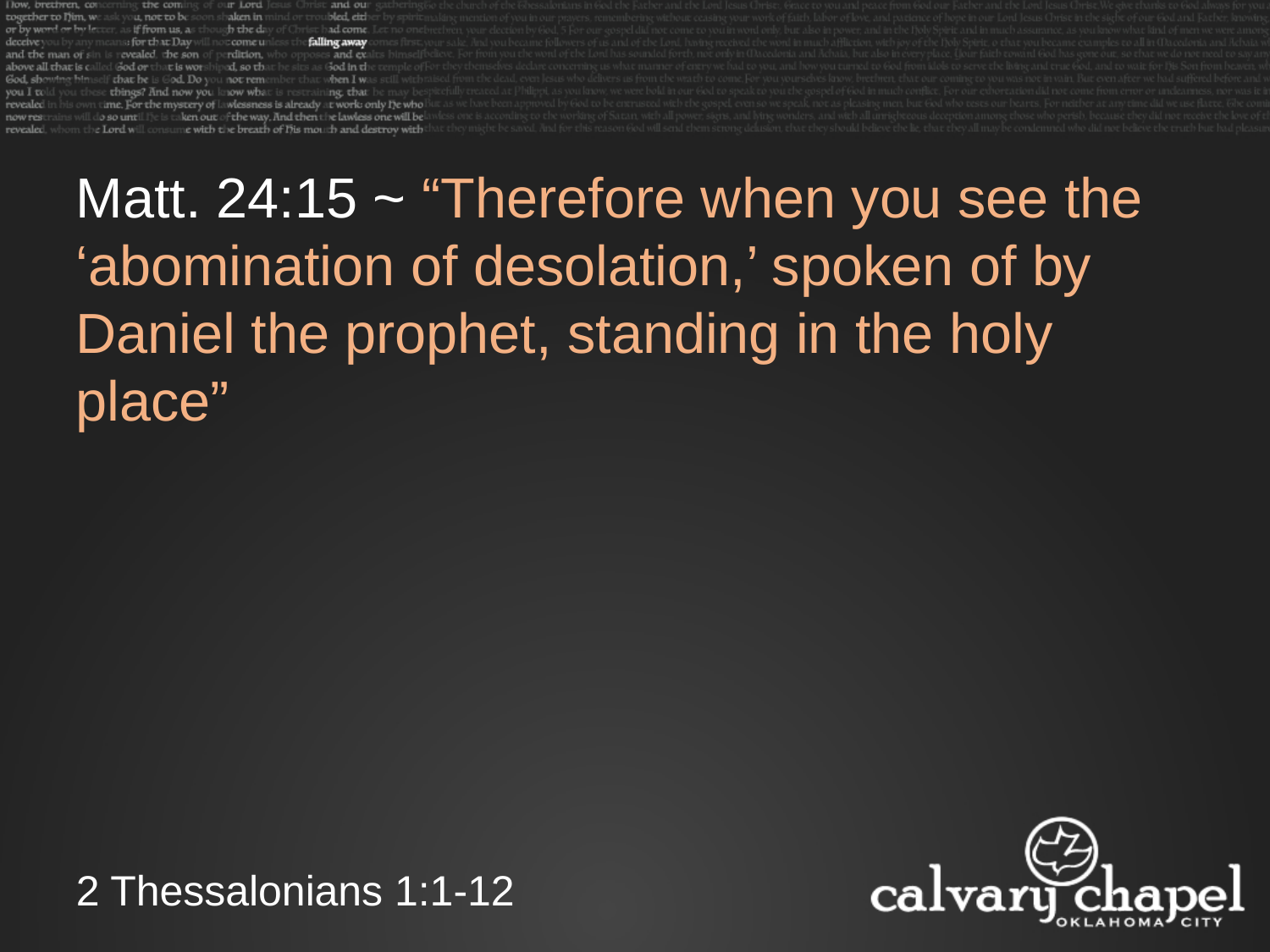

Matt. 24:15 ~ “Therefore when you see the ‘abomination of desolation,’ spoken of by Daniel the prophet, standing in the holy place”
2 Thessalonians 1:1-12